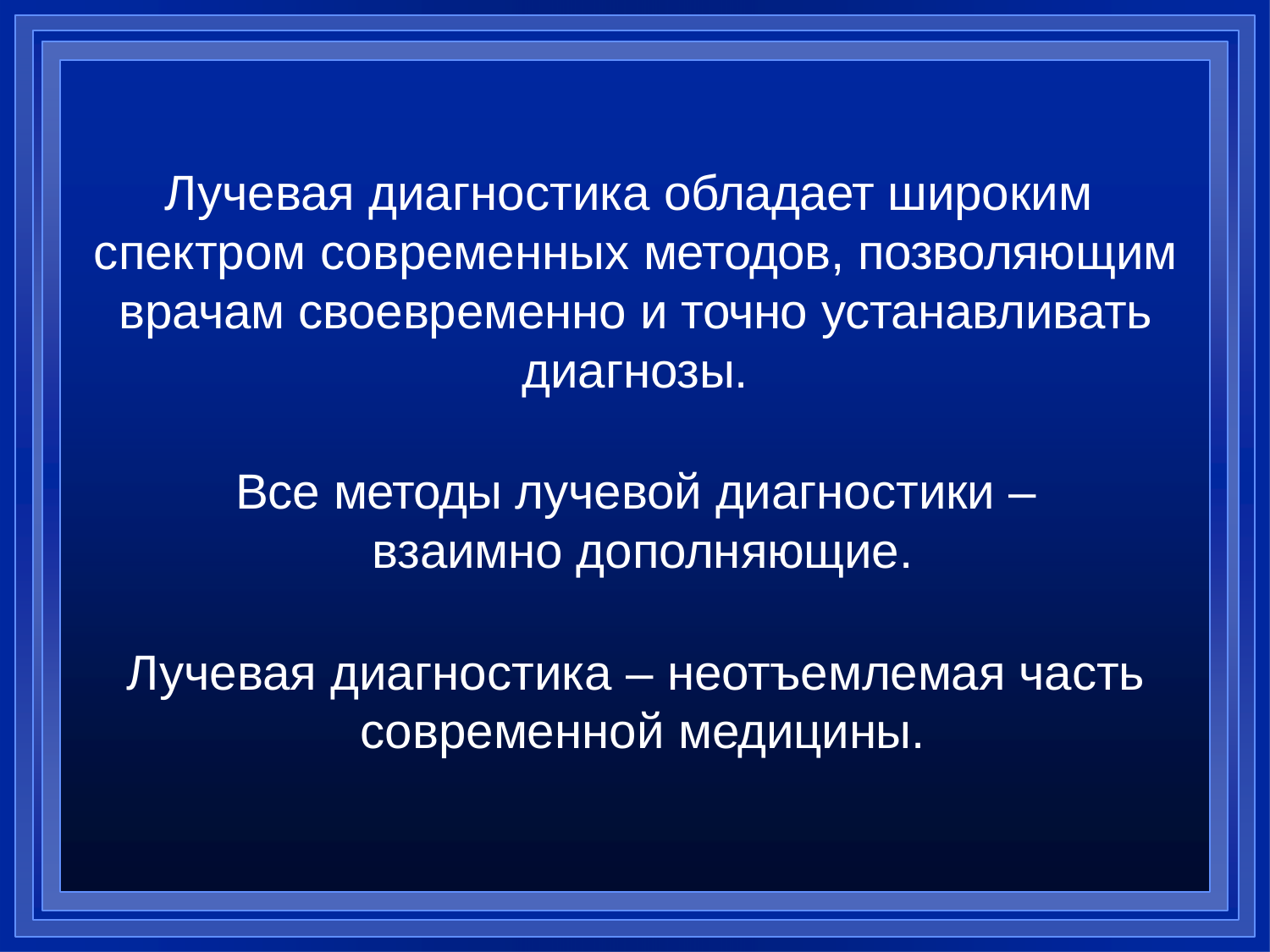

Лучевая диагностика обладает широким  спектром современных методов, позволяющим  врачам своевременно и точно устанавливать  диагнозы.

Все методы лучевой диагностики –  взаимно дополняющие.

Лучевая диагностика – неотъемлемая часть  современной медицины.